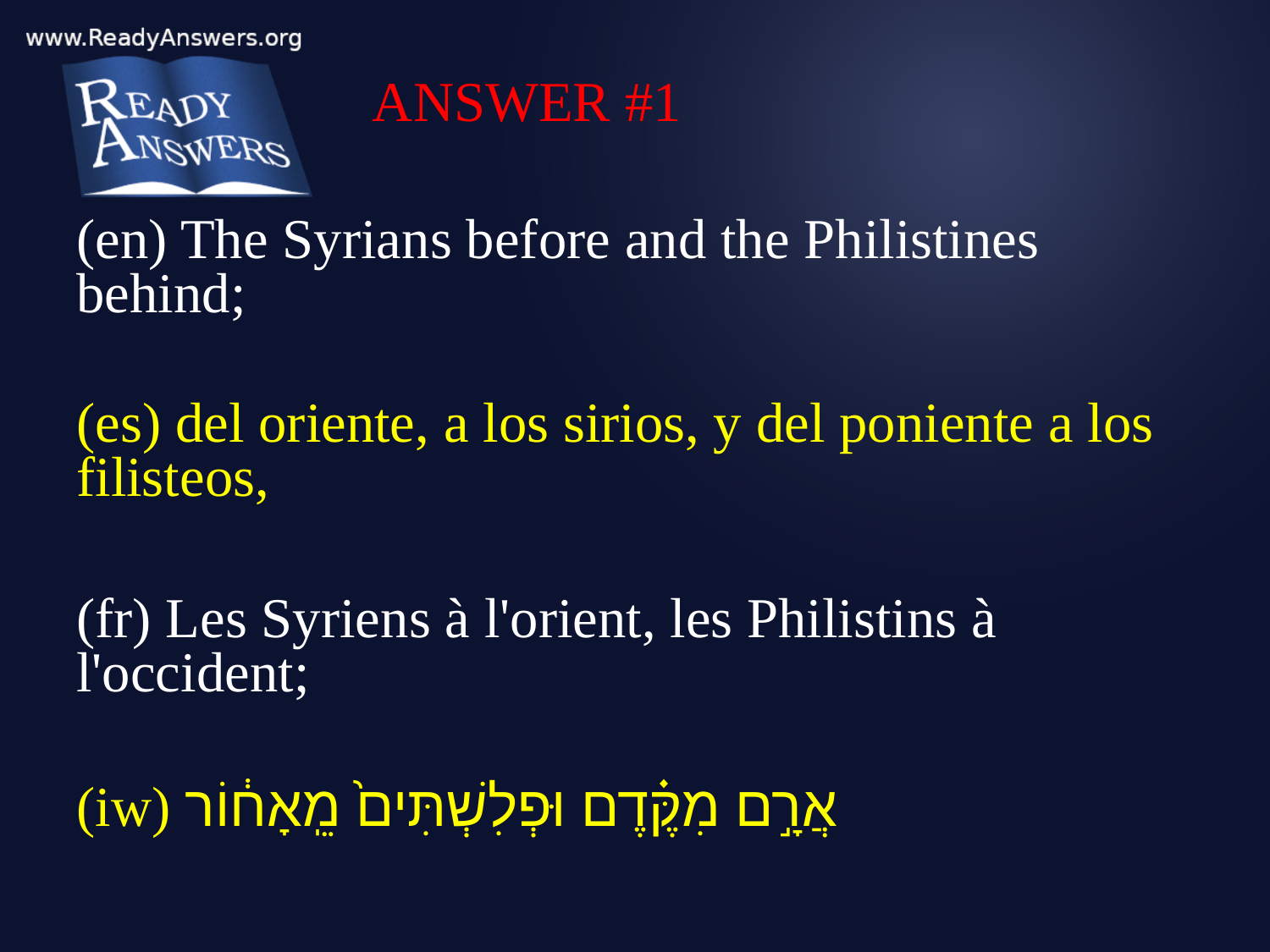

ANSWER #1
(en) The Syrians before and the Philistines behind;
(es) del oriente, a los sirios, y del poniente a los filisteos,
(fr) Les Syriens à l'orient, les Philistins à l'occident;
(iw) אֲרָ֣ם מִקֶּ֗דֶם וּפְלִשְׁתִּים֙ מֵֽאָח֔וֹר